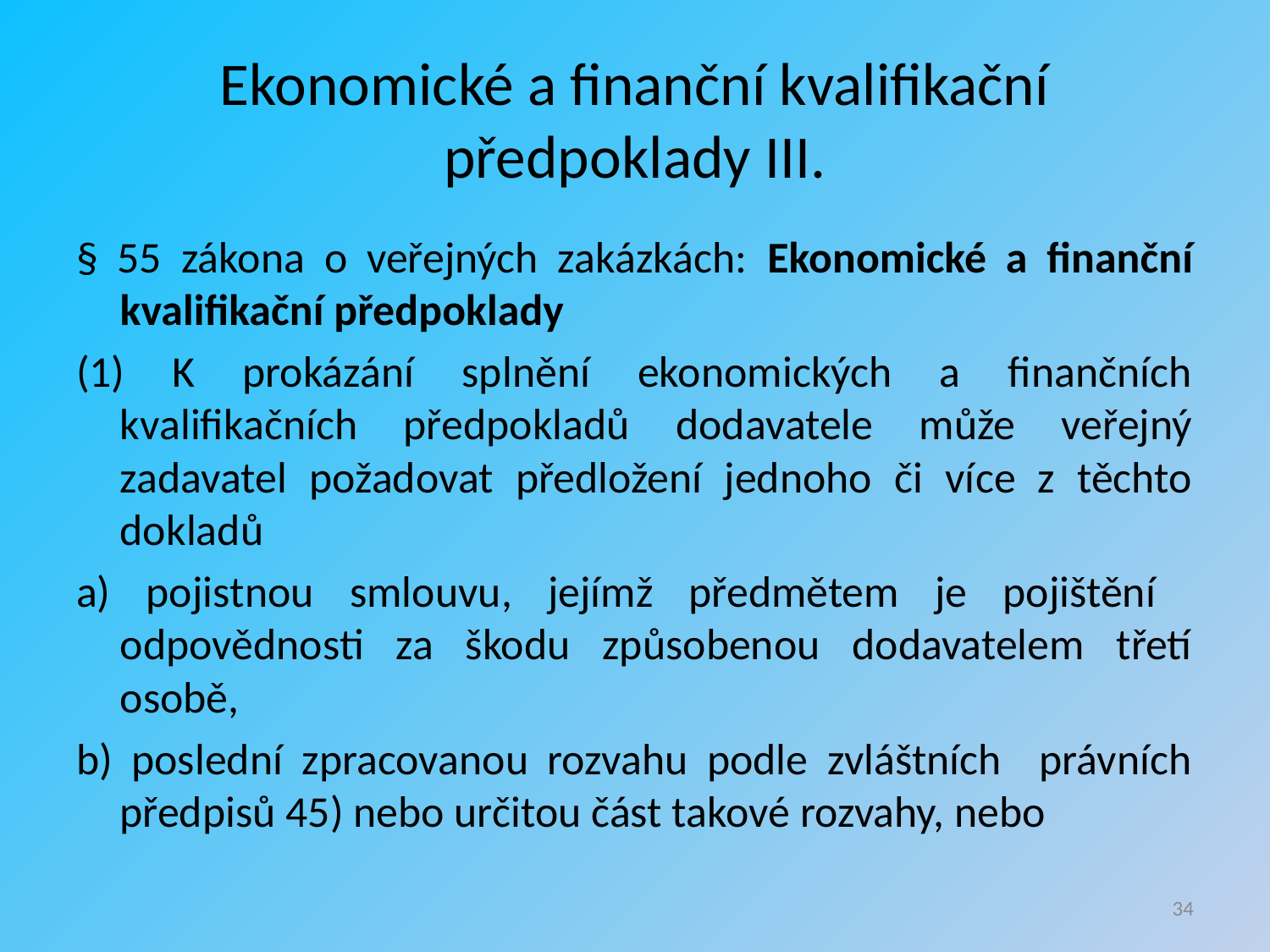

# Ekonomické a finanční kvalifikační předpoklady III.
§ 55 zákona o veřejných zakázkách: Ekonomické a finanční kvalifikační předpoklady
(1) K prokázání splnění ekonomických a finančních kvalifikačních předpokladů dodavatele může veřejný zadavatel požadovat předložení jednoho či více z těchto dokladů
a) pojistnou smlouvu, jejímž předmětem je pojištění  odpovědnosti za škodu způsobenou dodavatelem třetí osobě,
b) poslední zpracovanou rozvahu podle zvláštních  právních předpisů 45) nebo určitou část takové rozvahy, nebo

34